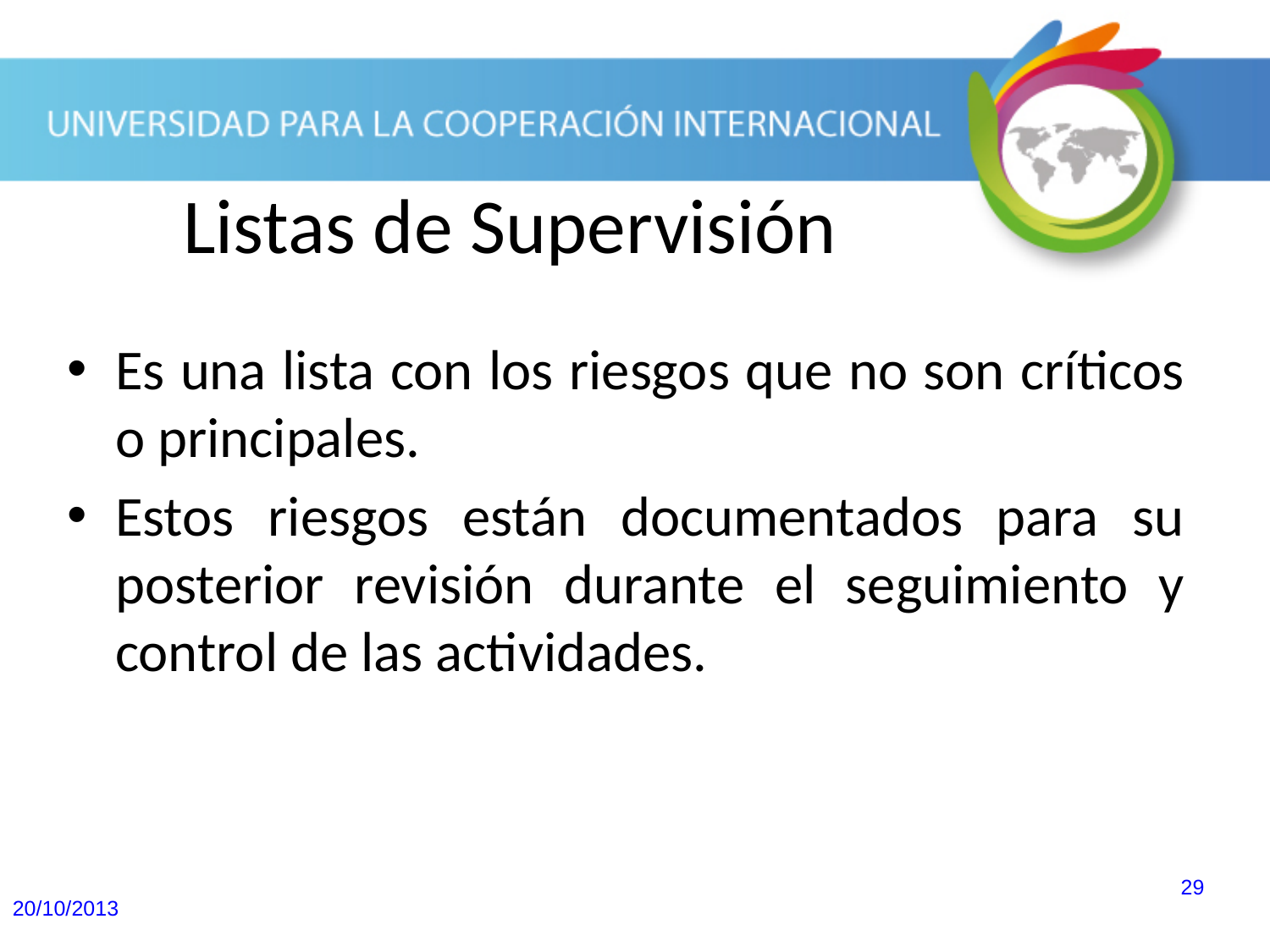

Listas de Supervisión
Es una lista con los riesgos que no son críticos o principales.
Estos riesgos están documentados para su posterior revisión durante el seguimiento y control de las actividades.
29
20/10/2013